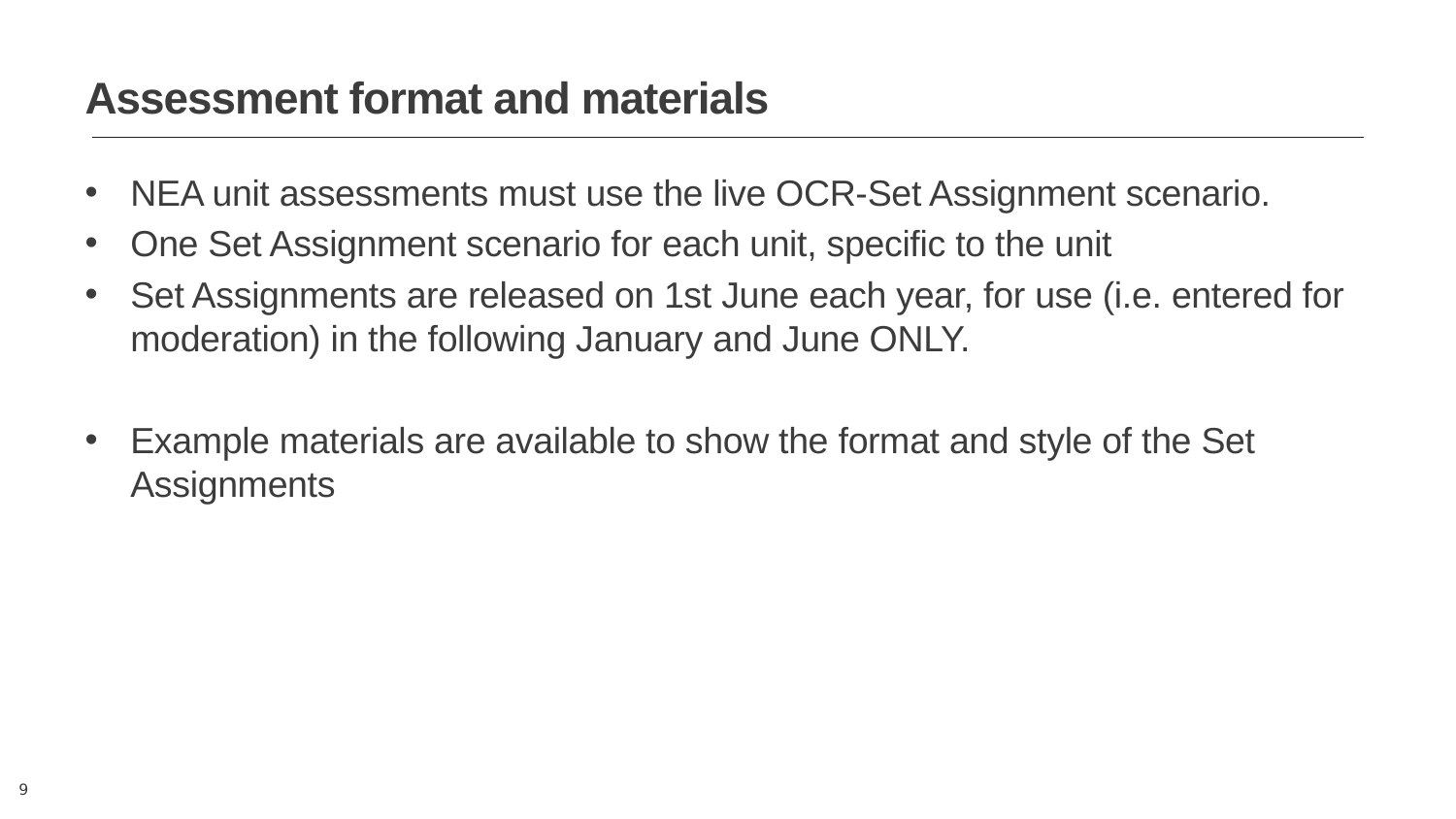

Assessment format and materials
NEA unit assessments must use the live OCR-Set Assignment scenario.
One Set Assignment scenario for each unit, specific to the unit
Set Assignments are released on 1st June each year, for use (i.e. entered for moderation) in the following January and June ONLY.

Example materials are available to show the format and style of the Set Assignments
9